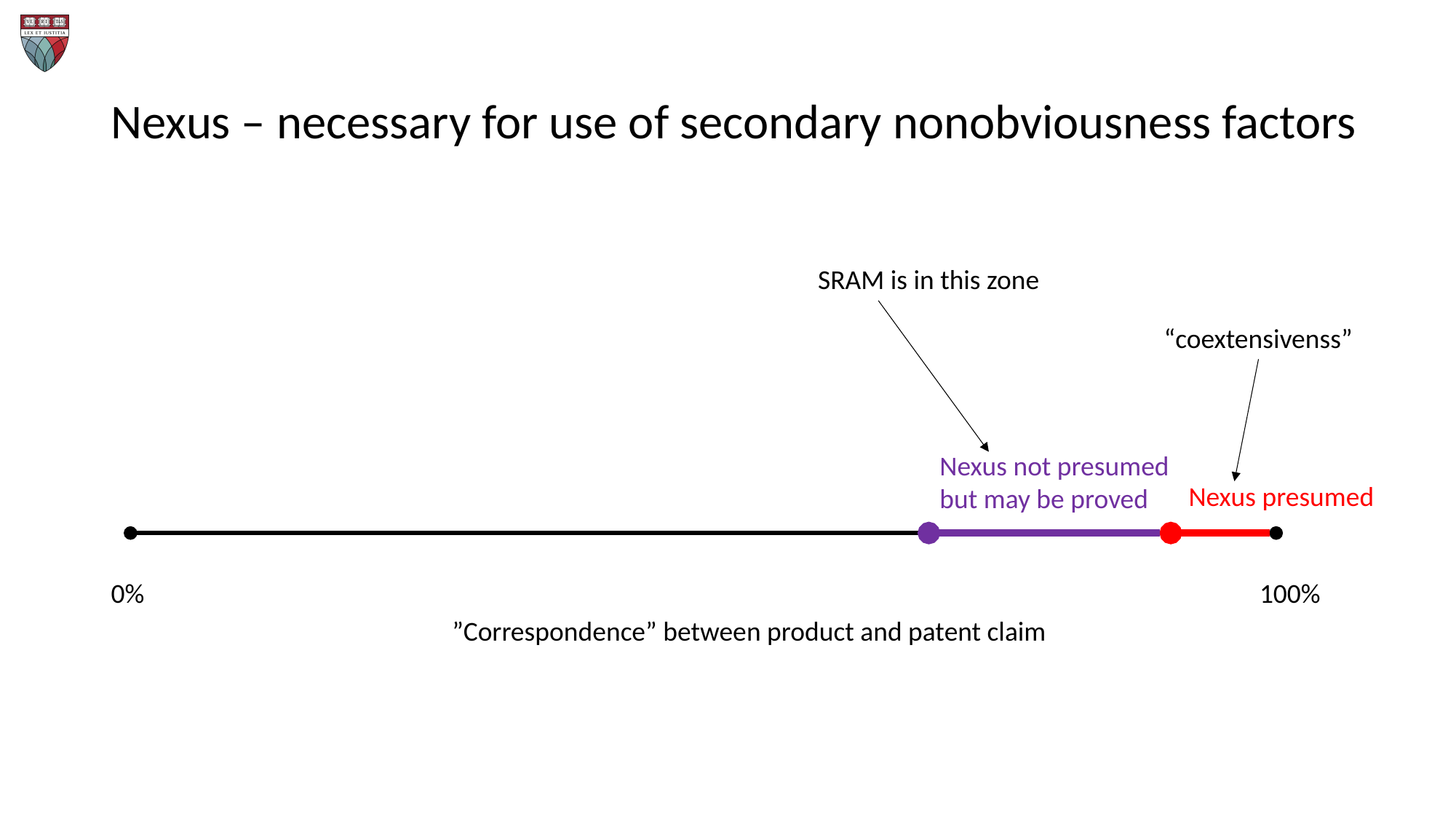

# Nexus – necessary for use of secondary nonobviousness factors
SRAM is in this zone
“coextensivenss”
Nexus not presumed but may be proved
Nexus presumed
0%
100%
”Correspondence” between product and patent claim